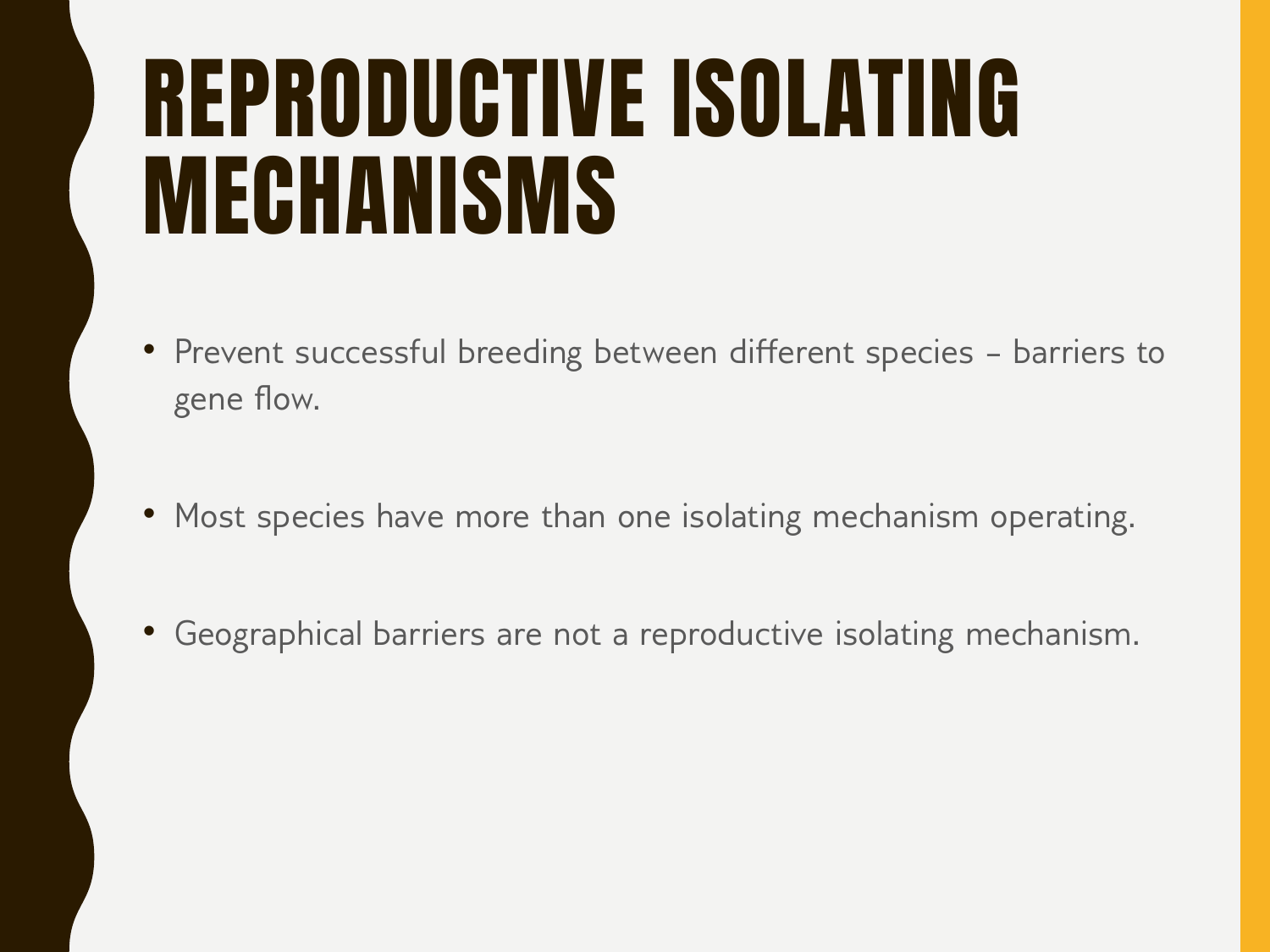

# Reproductive Isolating Mechanisms
Prevent successful breeding between different species – barriers to gene flow.

Most species have more than one isolating mechanism operating.

Geographical barriers are not a reproductive isolating mechanism.